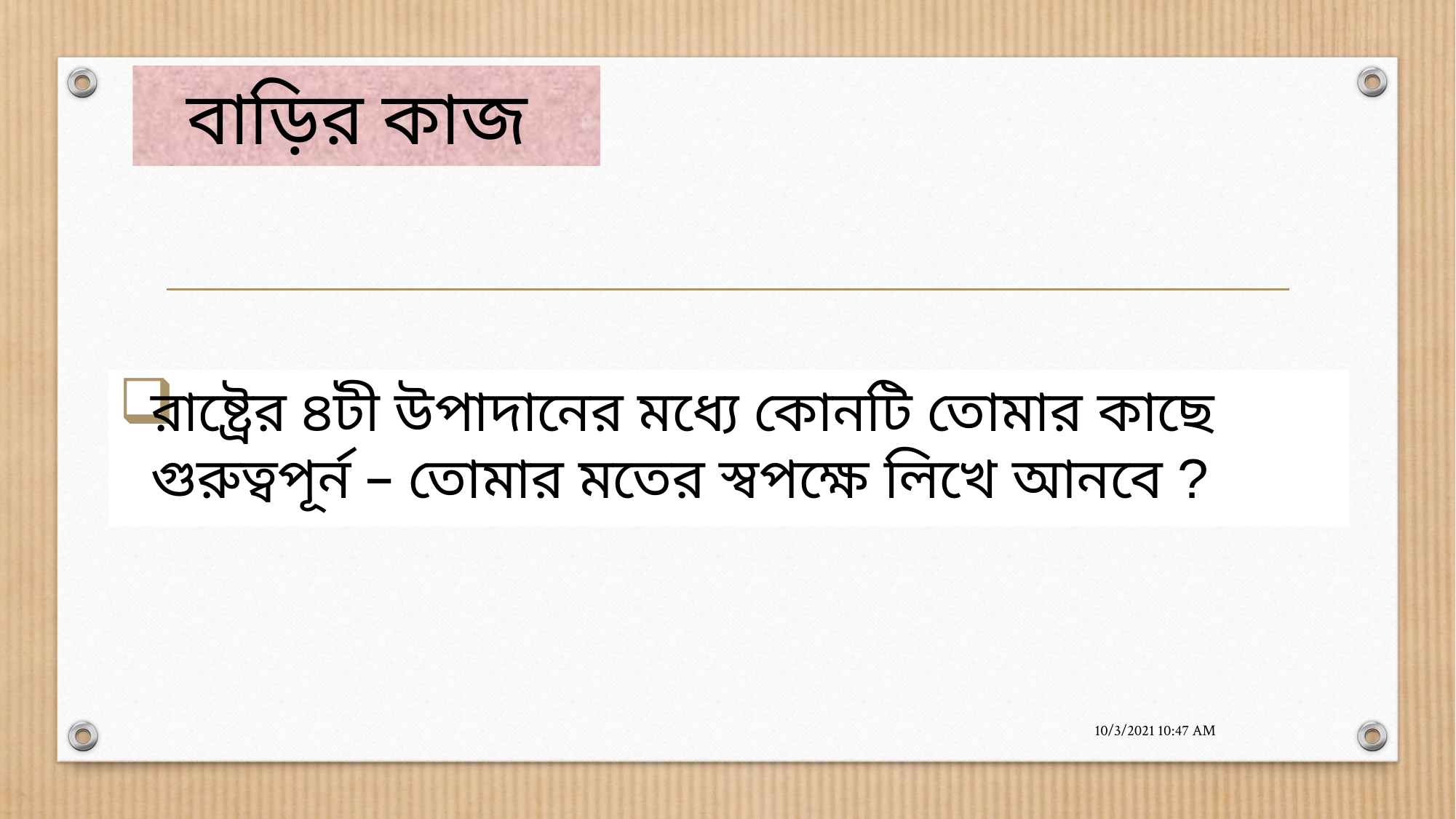

# বাড়ির কাজ
রাষ্ট্রের ৪টী উপাদানের মধ্যে কোনটি তোমার কাছে গুরুত্বপূর্ন – তোমার মতের স্বপক্ষে লিখে আনবে ?

10/3/2021 10:47 AM